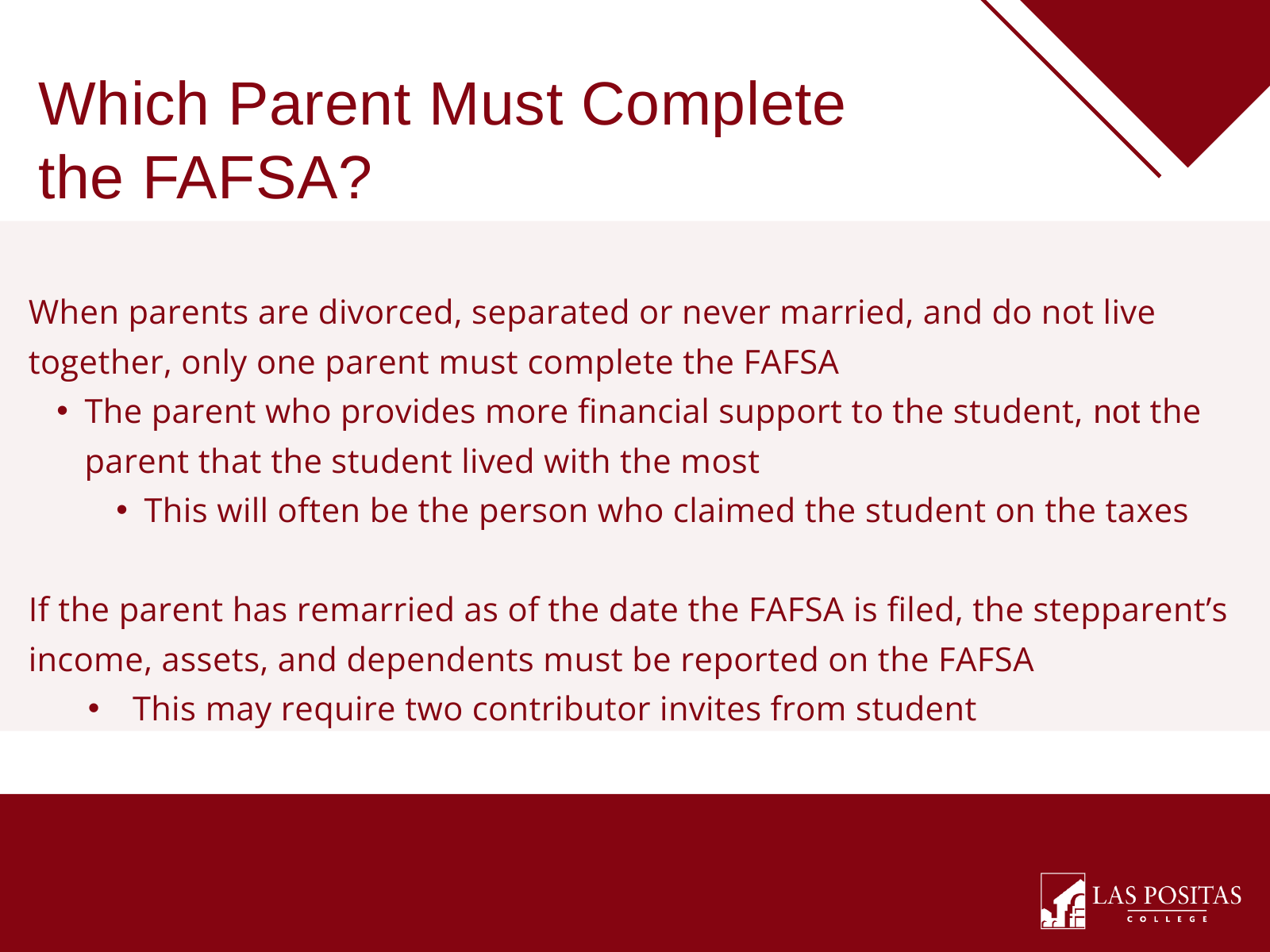

Which Parent Must Complete the FAFSA?

When parents are divorced, separated or never married, and do not live together, only one parent must complete the FAFSA
The parent who provides more financial support to the student, not the parent that the student lived with the most
This will often be the person who claimed the student on the taxes

If the parent has remarried as of the date the FAFSA is filed, the stepparent’s income, assets, and dependents must be reported on the FAFSA
This may require two contributor invites from student